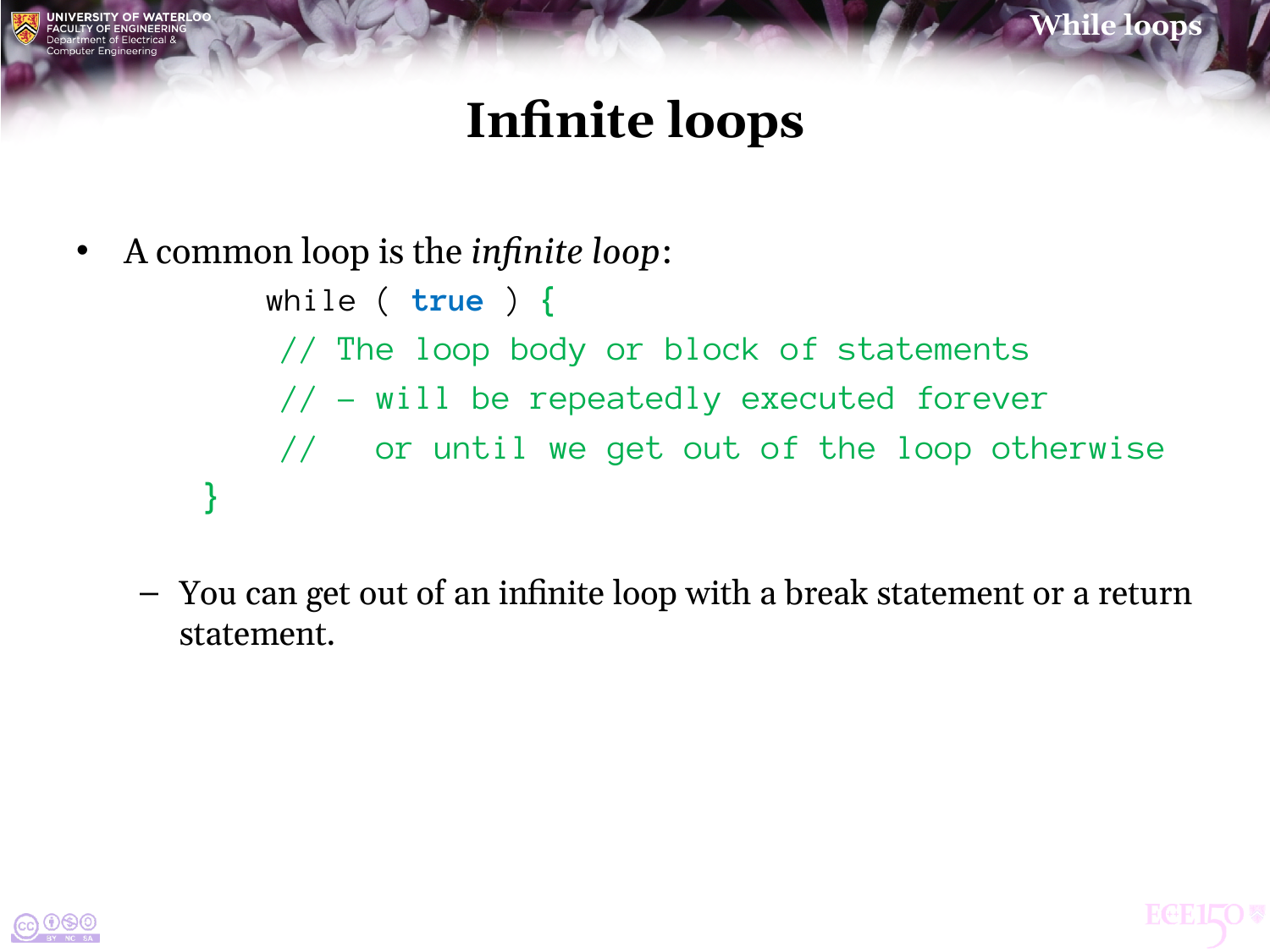

# Infinite loops
A common loop is the infinite loop:
	while ( true ) {
	    // The loop body or block of statements
	    // - will be repeatedly executed forever
	    //   or until we get out of the loop otherwise
	}

You can get out of an infinite loop with a break statement or a return statement.